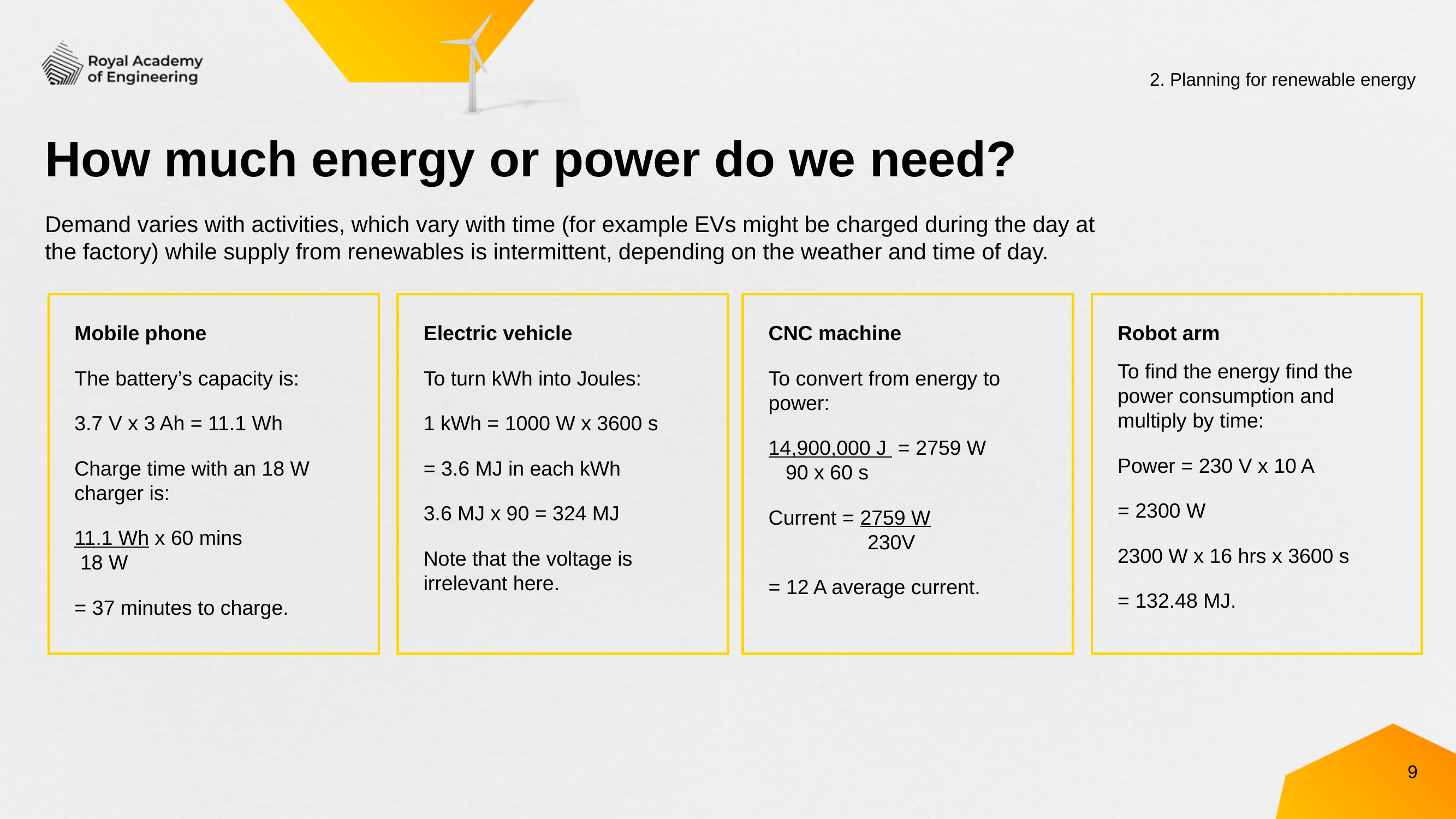

2. Planning for renewable energy
# How much energy or power do we need?
Demand varies with activities, which vary with time (for example EVs might be charged during the day at
the factory) while supply from renewables is intermittent, depending on the weather and time of day.

Mobile phone
The battery’s capacity is:
3.7 V x 3 Ah = 11.1 Wh
Charge time with an 18 W charger is:
11.1 Wh x 60 mins
 18 W
= 37 minutes to charge.
Electric vehicle
To turn kWh into Joules:
1 kWh = 1000 W x 3600 s
= 3.6 MJ in each kWh
3.6 MJ x 90 = 324 MJ
Note that the voltage is irrelevant here.
CNC machine
To convert from energy to power:
14,900,000 J  = 2759 W
   90 x 60 s
Current = 2759 W
	   230V
= 12 A average current.
Robot arm
To find the energy find the power consumption and multiply by time:
Power = 230 V x 10 A
= 2300 W
2300 W x 16 hrs x 3600 s
= 132.48 MJ.
9